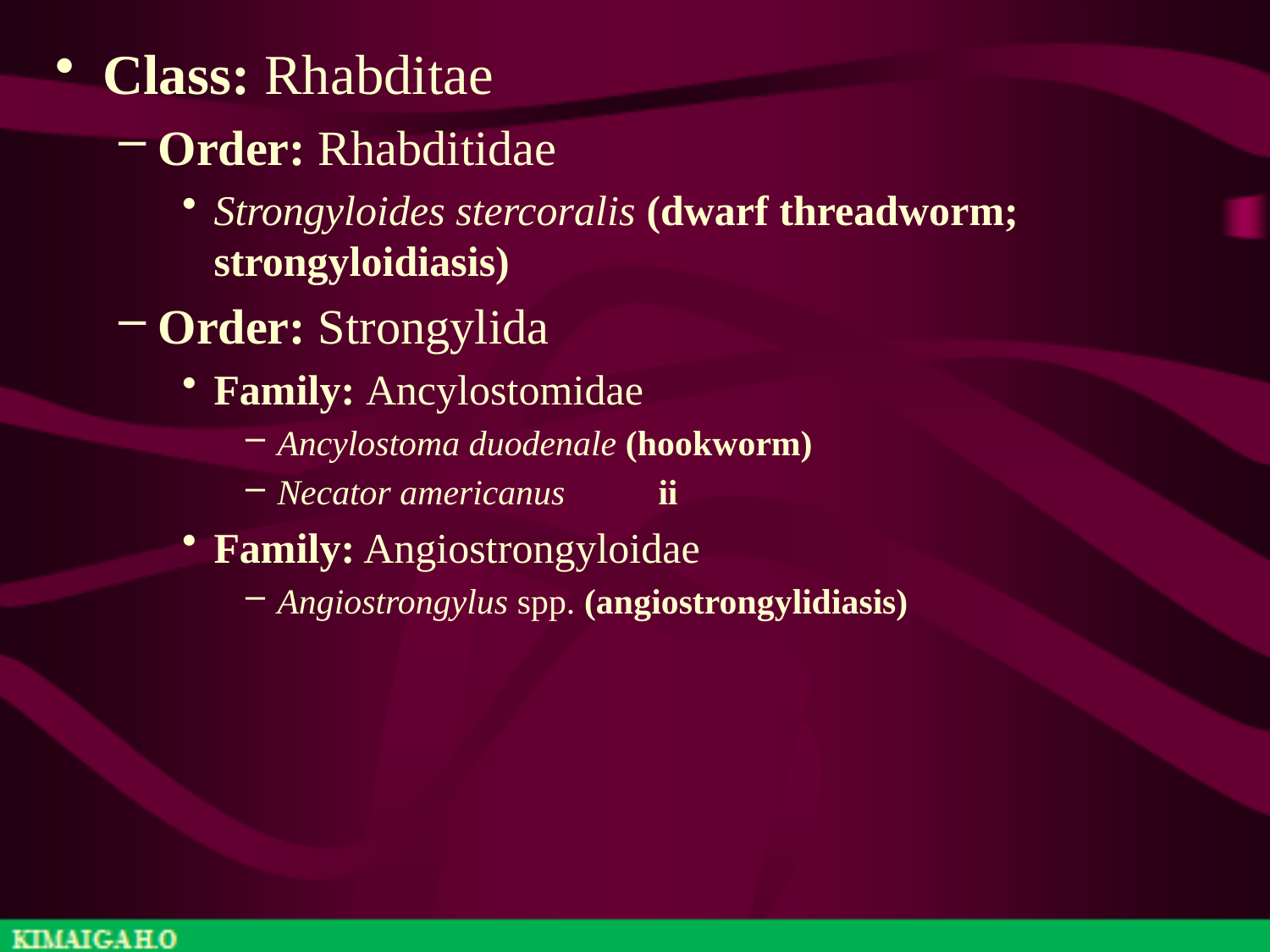

Class: Rhabditae
Order: Rhabditidae
Strongyloides stercoralis (dwarf threadworm; strongyloidiasis)
Order: Strongylida
Family: Ancylostomidae
Ancylostoma duodenale (hookworm)
Necator americanus	ii
Family: Angiostrongyloidae
Angiostrongylus spp. (angiostrongylidiasis)